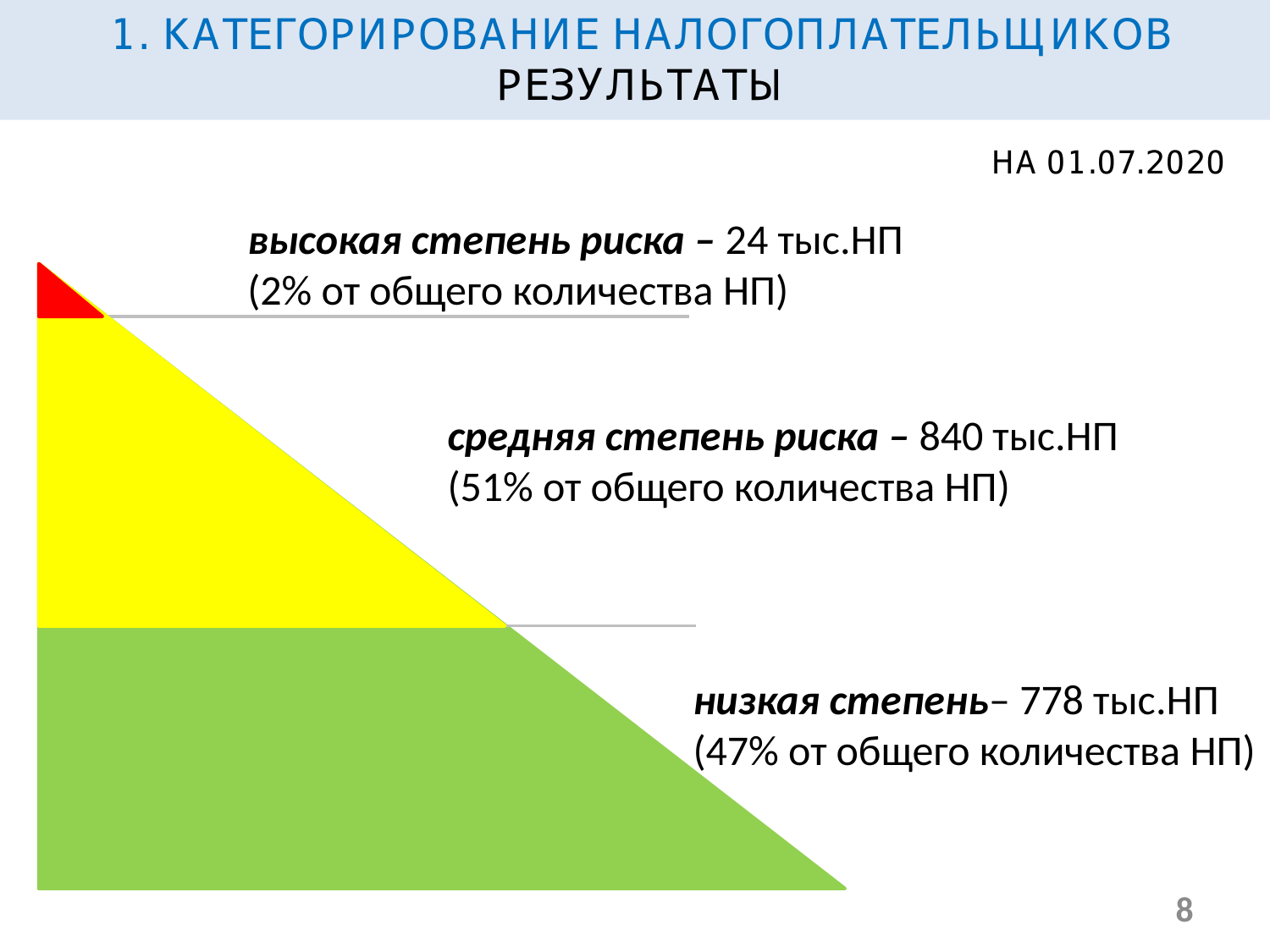

# 1. КАТЕГОРИРОВАНИЕ НАЛОГОПЛАТЕЛЬЩИКОВ РЕЗУЛЬТАТЫ
НА 01.07.2020
высокая степень риска – 24 тыс.НП
(2% от общего количества НП)

средняя степень риска – 840 тыс.НП
(51% от общего количества НП)
низкая степень– 778 тыс.НП
(47% от общего количества НП)

8